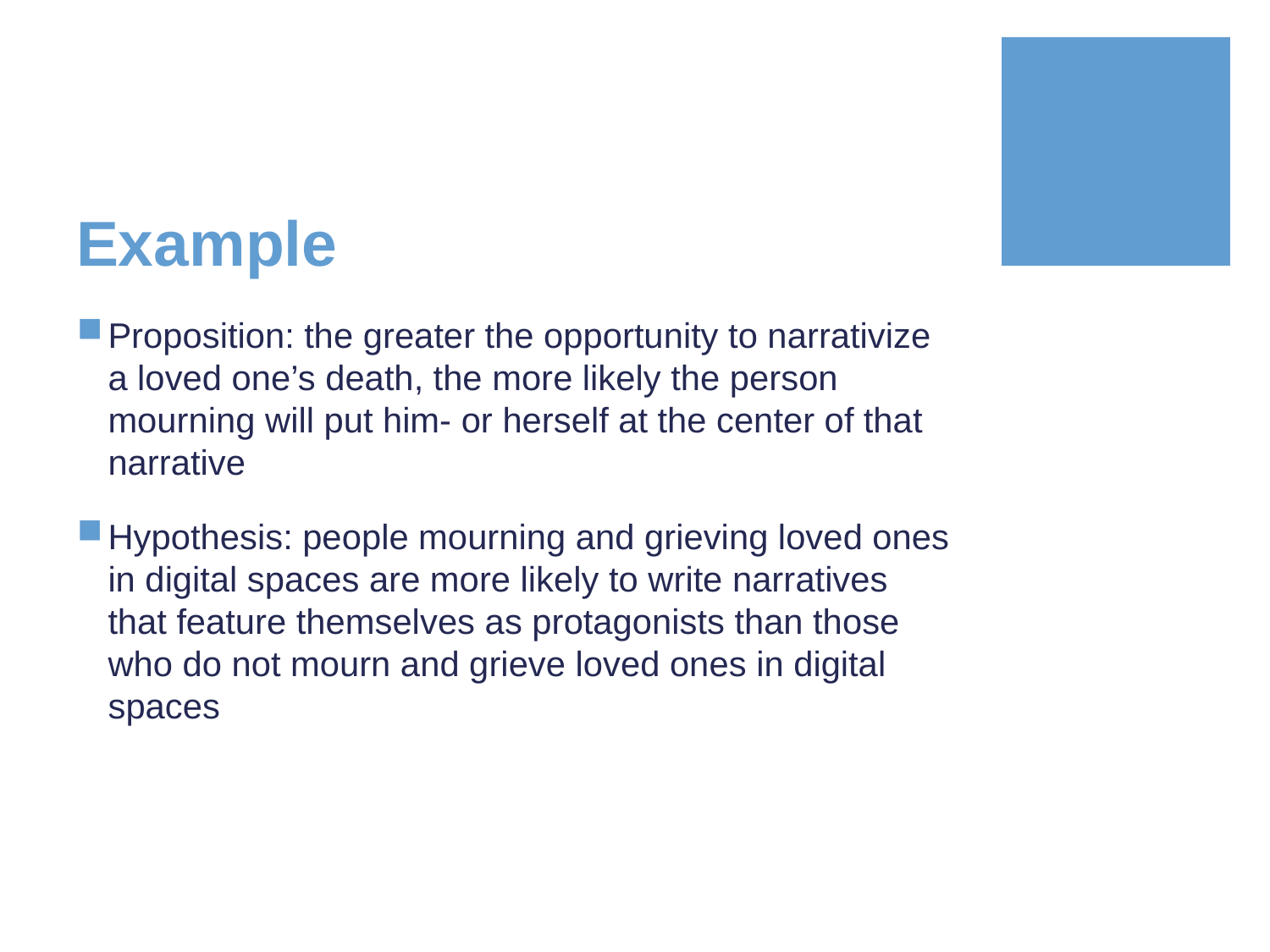

# Example
Proposition: the greater the opportunity to narrativize a loved one’s death, the more likely the person mourning will put him- or herself at the center of that narrative
Hypothesis: people mourning and grieving loved ones in digital spaces are more likely to write narratives that feature themselves as protagonists than those who do not mourn and grieve loved ones in digital spaces